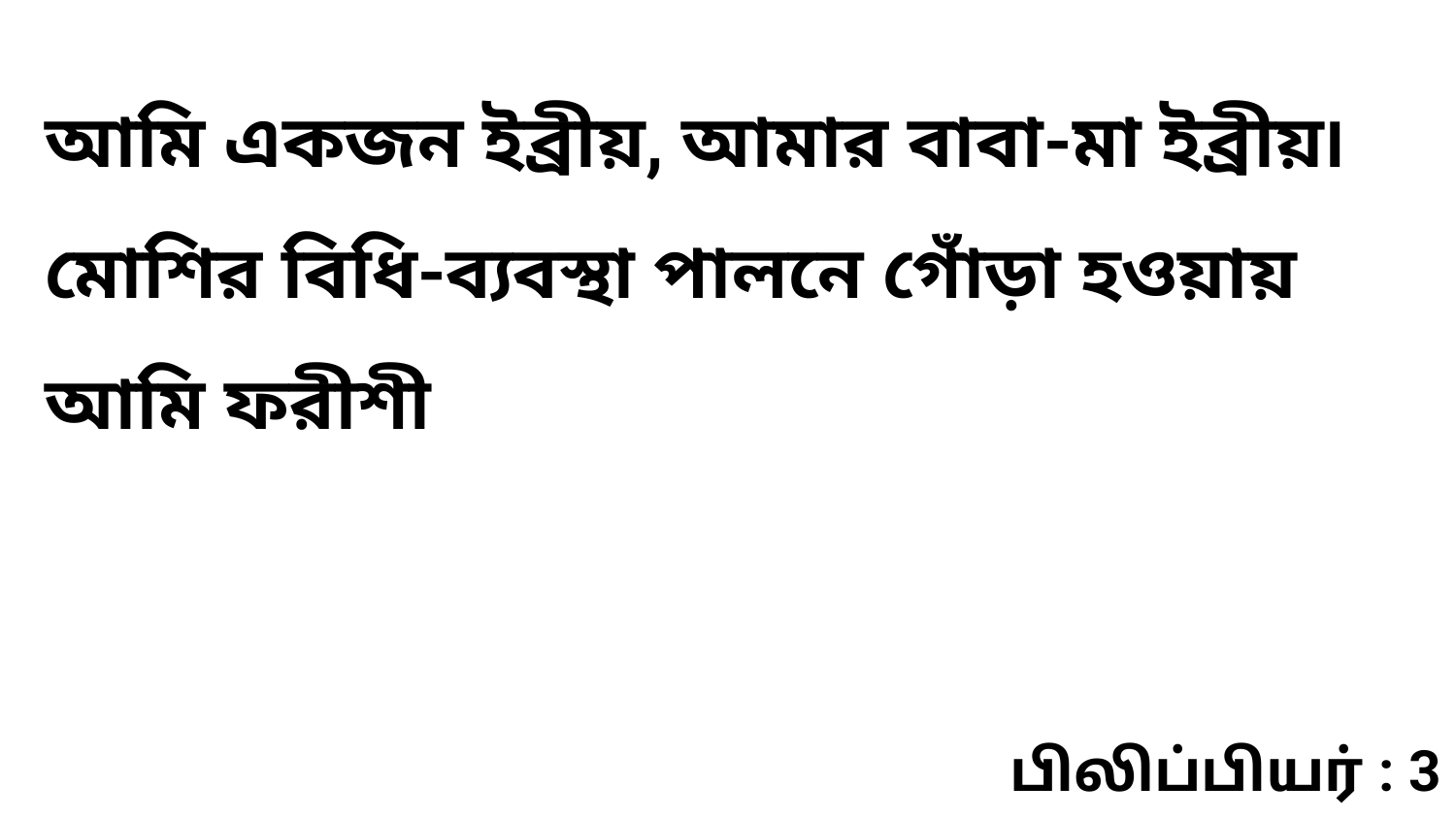

আমি একজন ইব্রীয়, আমার বাবা-মা ইব্রীয়৷ মোশির বিধি-ব্যবস্থা পালনে গোঁড়া হওয়ায় আমি ফরীশী
பிலிப்பியர் : 3